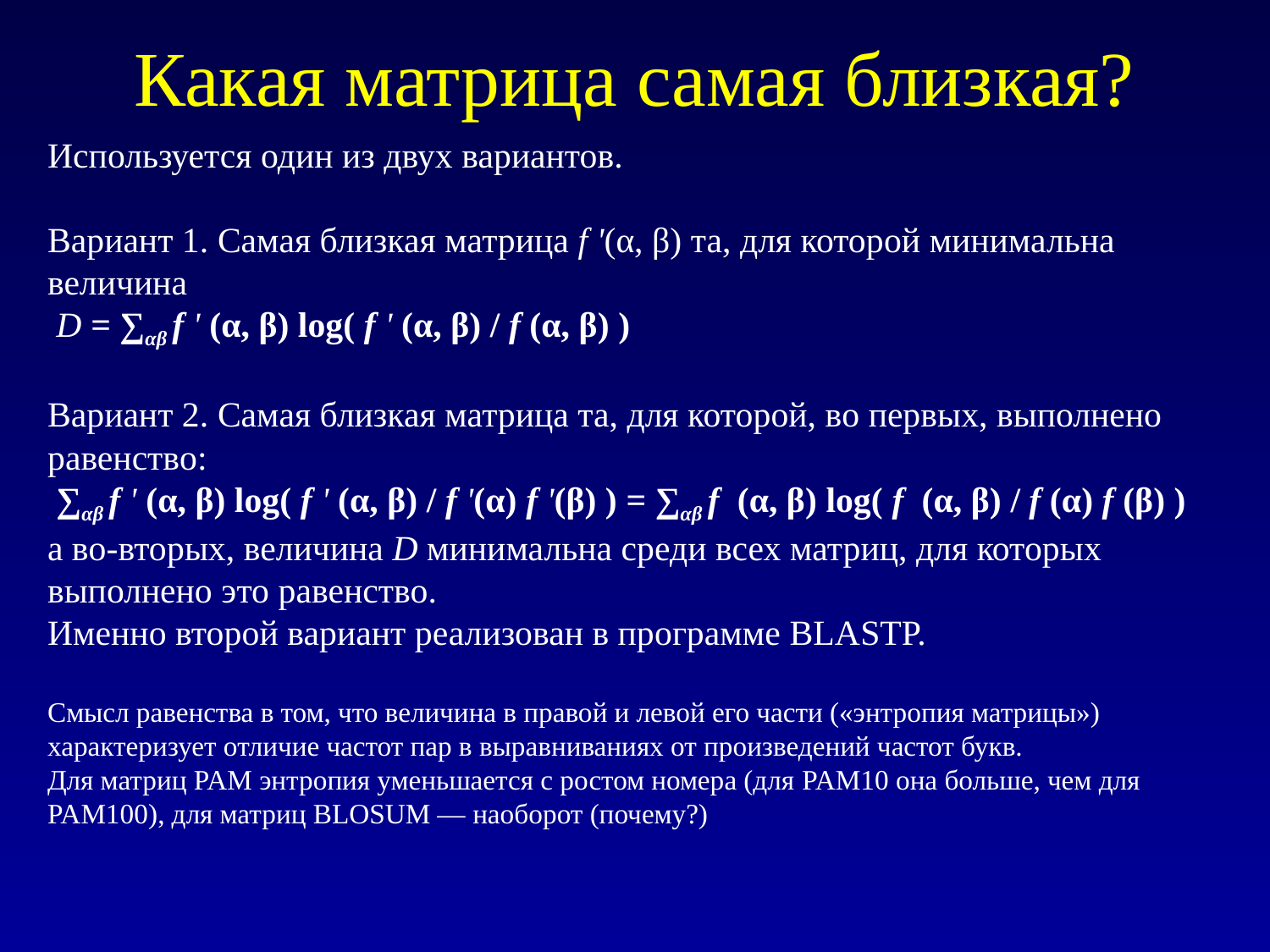

# Какая матрица самая близкая?
Используется один из двух вариантов.
Вариант 1. Самая близкая матрица f '(α, β) та, для которой минимальна величина
 D = ∑αβ f ' (α, β) log( f ' (α, β) / f (α, β) )

Вариант 2. Самая близкая матрица та, для которой, во первых, выполнено равенство:
 ∑αβ f ' (α, β) log( f ' (α, β) / f '(α) f '(β) ) = ∑αβ f  (α, β) log( f  (α, β) / f (α) f (β) )
а во-вторых, величина D минимальна среди всех матриц, для которых выполнено это равенство.
Именно второй вариант реализован в программе BLASTP.

Смысл равенства в том, что величина в правой и левой его части («энтропия матрицы») характеризует отличие частот пар в выравниваниях от произведений частот букв.
Для матриц PAM энтропия уменьшается с ростом номера (для PAM10 она больше, чем для PAM100), для матриц BLOSUM — наоборот (почему?)